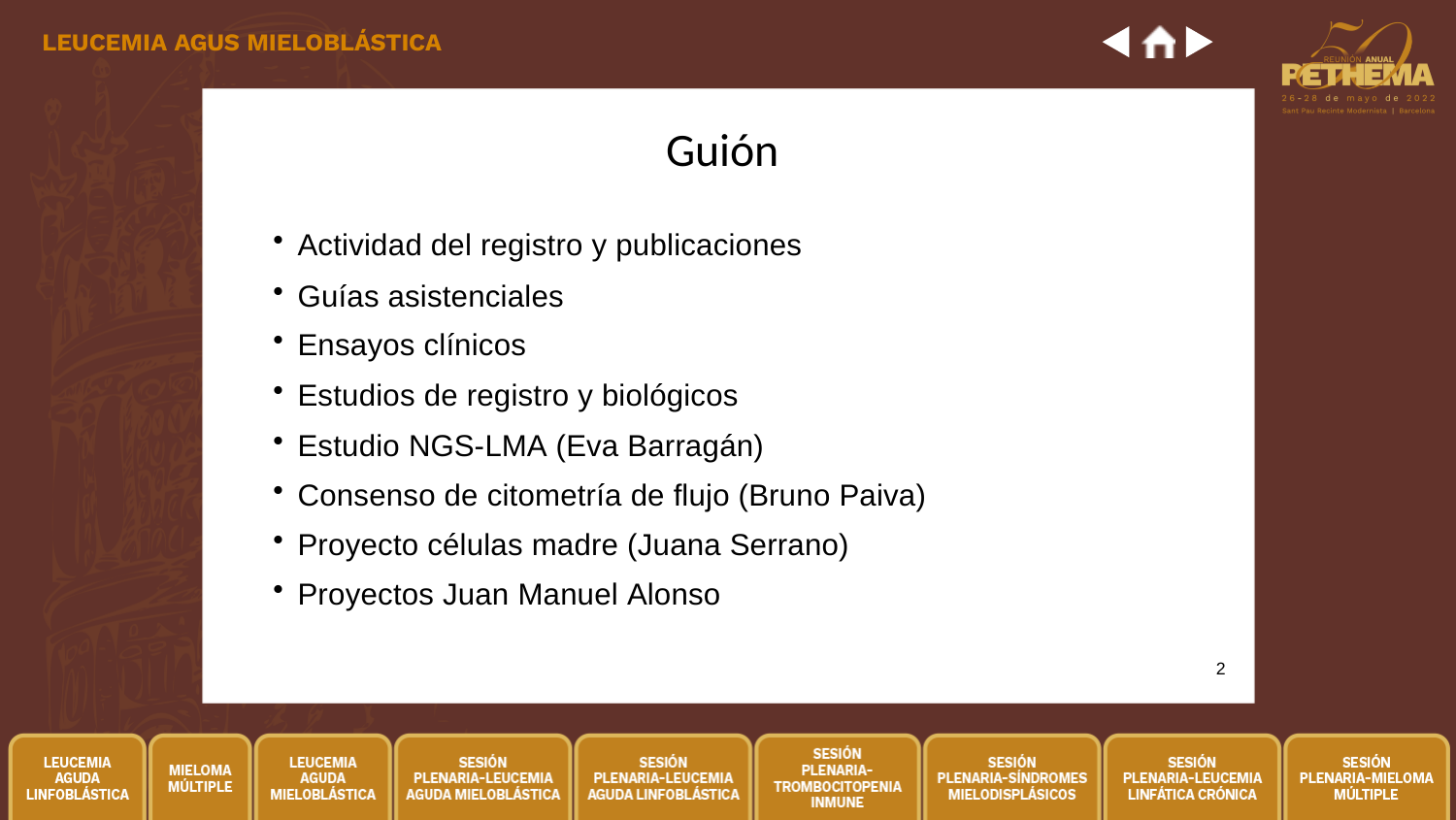

LEUCEMIA AGUS MIELOBLÁSTICA
# Guión
Actividad del registro y publicaciones
Guías asistenciales
Ensayos clínicos
Estudios de registro y biológicos
Estudio NGS-LMA (Eva Barragán)
Consenso de citometría de flujo (Bruno Paiva)
Proyecto células madre (Juana Serrano)
Proyectos Juan Manuel Alonso
2